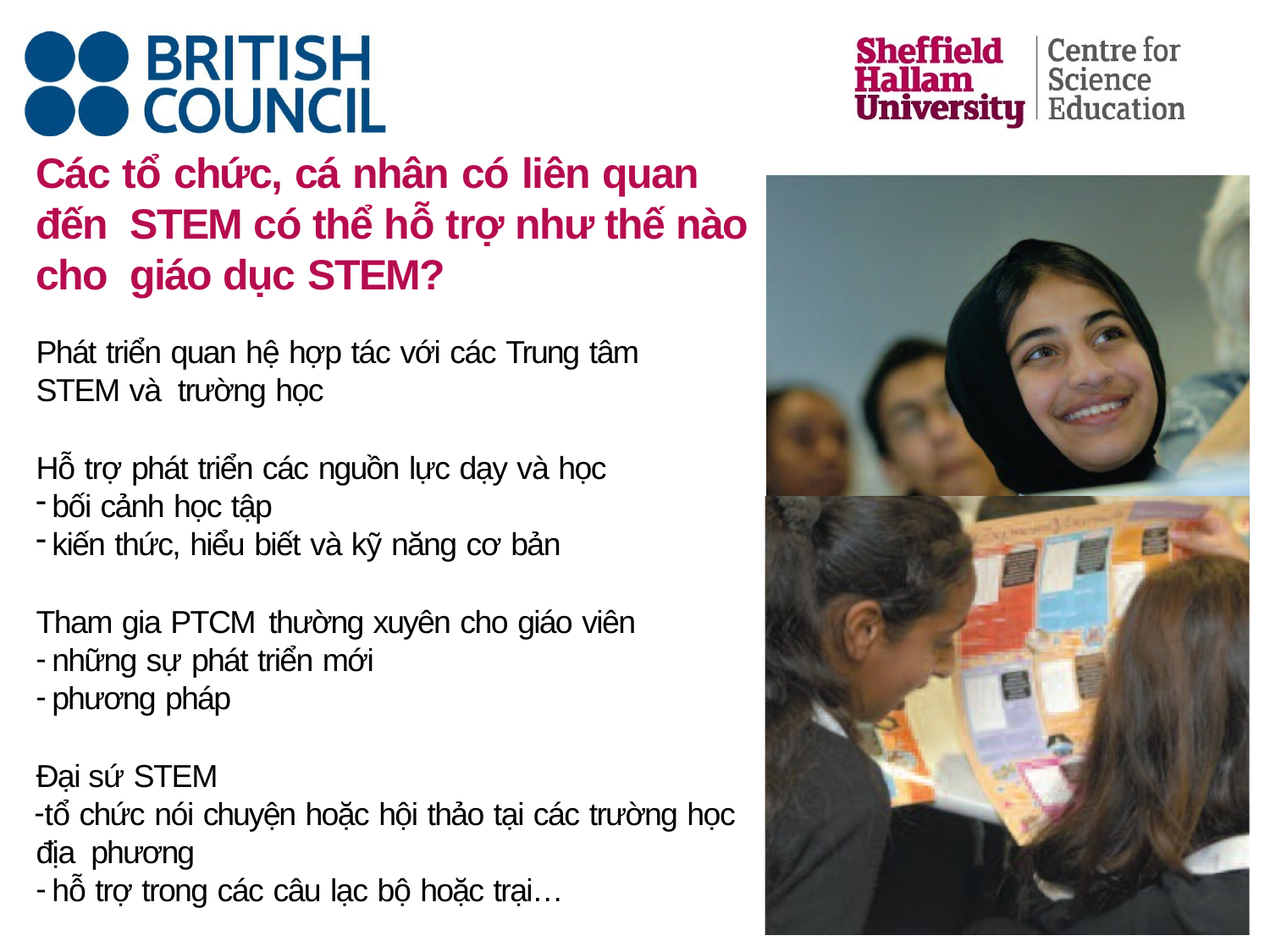

# Các tổ chức, cá nhân có liên quan đến  STEM có thể hỗ trợ như thế nào cho  giáo dục STEM?

Phát triển quan hệ hợp tác với các Trung tâm STEM và  trường học

Hỗ trợ phát triển các nguồn lực dạy và học
bối cảnh học tập
kiến thức, hiểu biết và kỹ năng cơ bản

Tham gia PTCM thường xuyên cho giáo viên
những sự phát triển mới
phương pháp

Đại sứ STEM
tổ chức nói chuyện hoặc hội thảo tại các trường học địa  phương
hỗ trợ trong các câu lạc bộ hoặc trại…